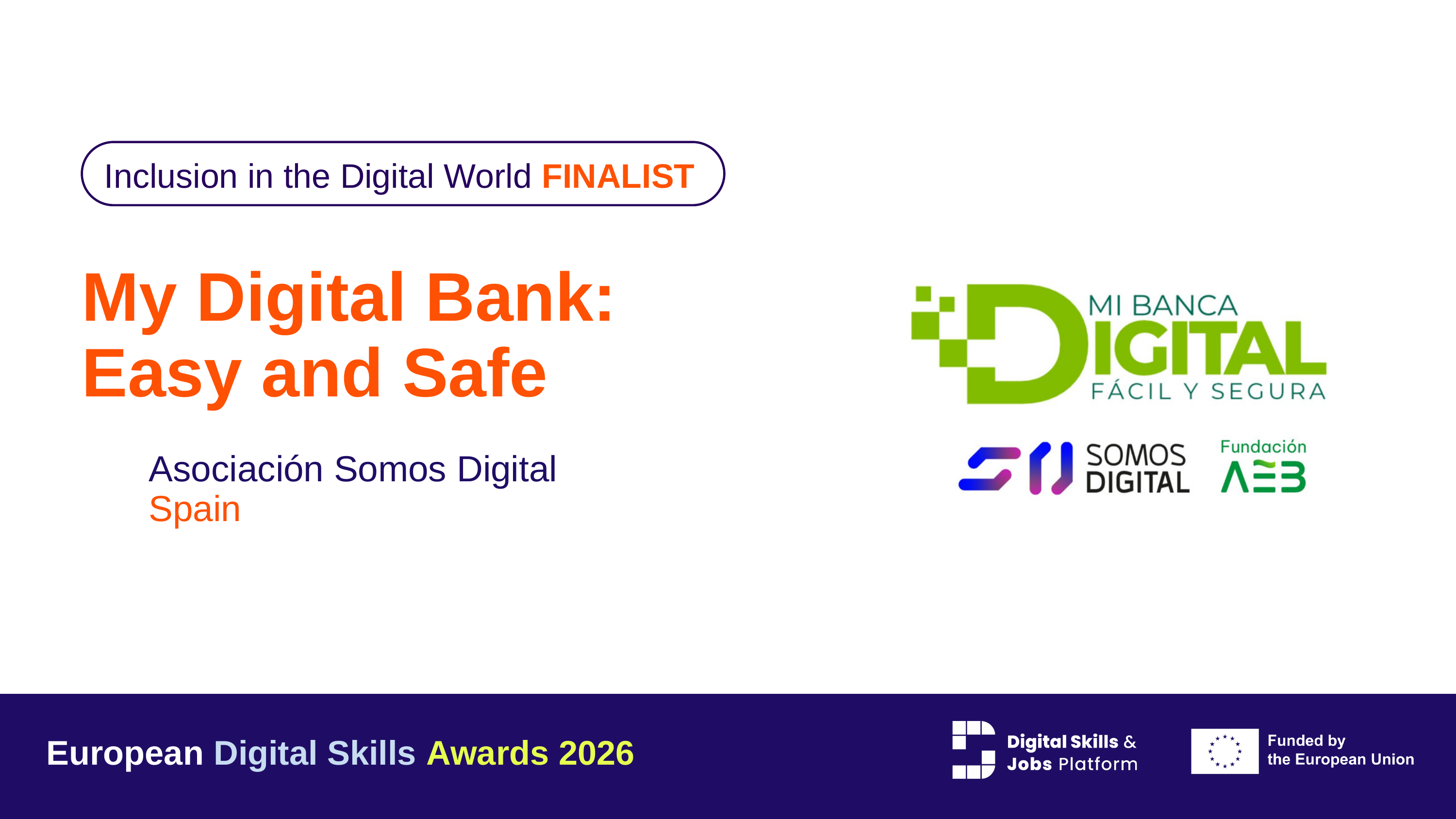

Inclusion in the Digital World FINALIST

My Digital Bank:
Easy and Safe

Asociación Somos Digital
Spain

European Digital Skills Awards 2026